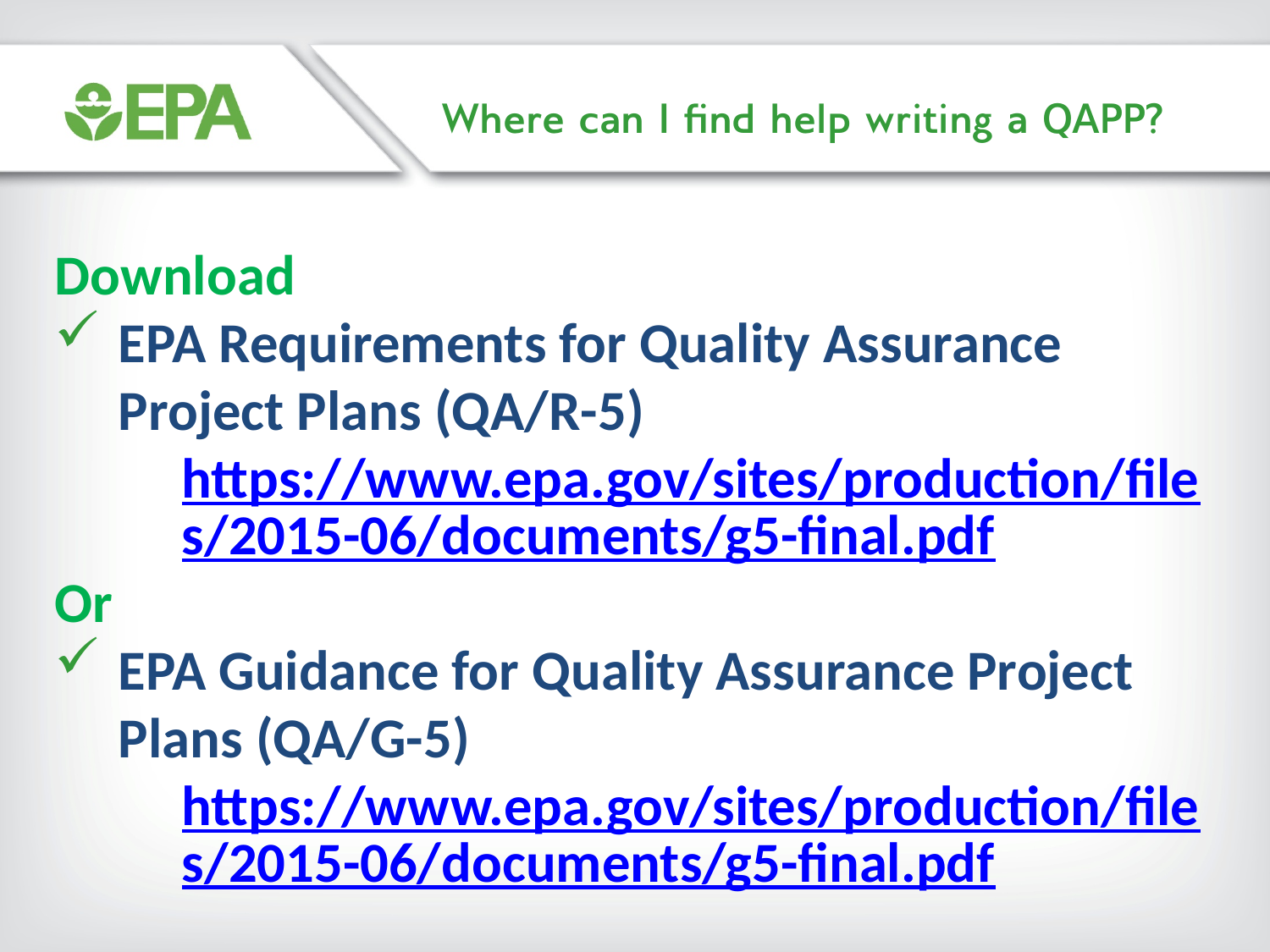

Where can I find help writing a QAPP?
Download
EPA Requirements for Quality Assurance Project Plans (QA/R-5)
https://www.epa.gov/sites/production/files/2015-06/documents/g5-final.pdf
Or
EPA Guidance for Quality Assurance Project Plans (QA/G-5)
https://www.epa.gov/sites/production/files/2015-06/documents/g5-final.pdf